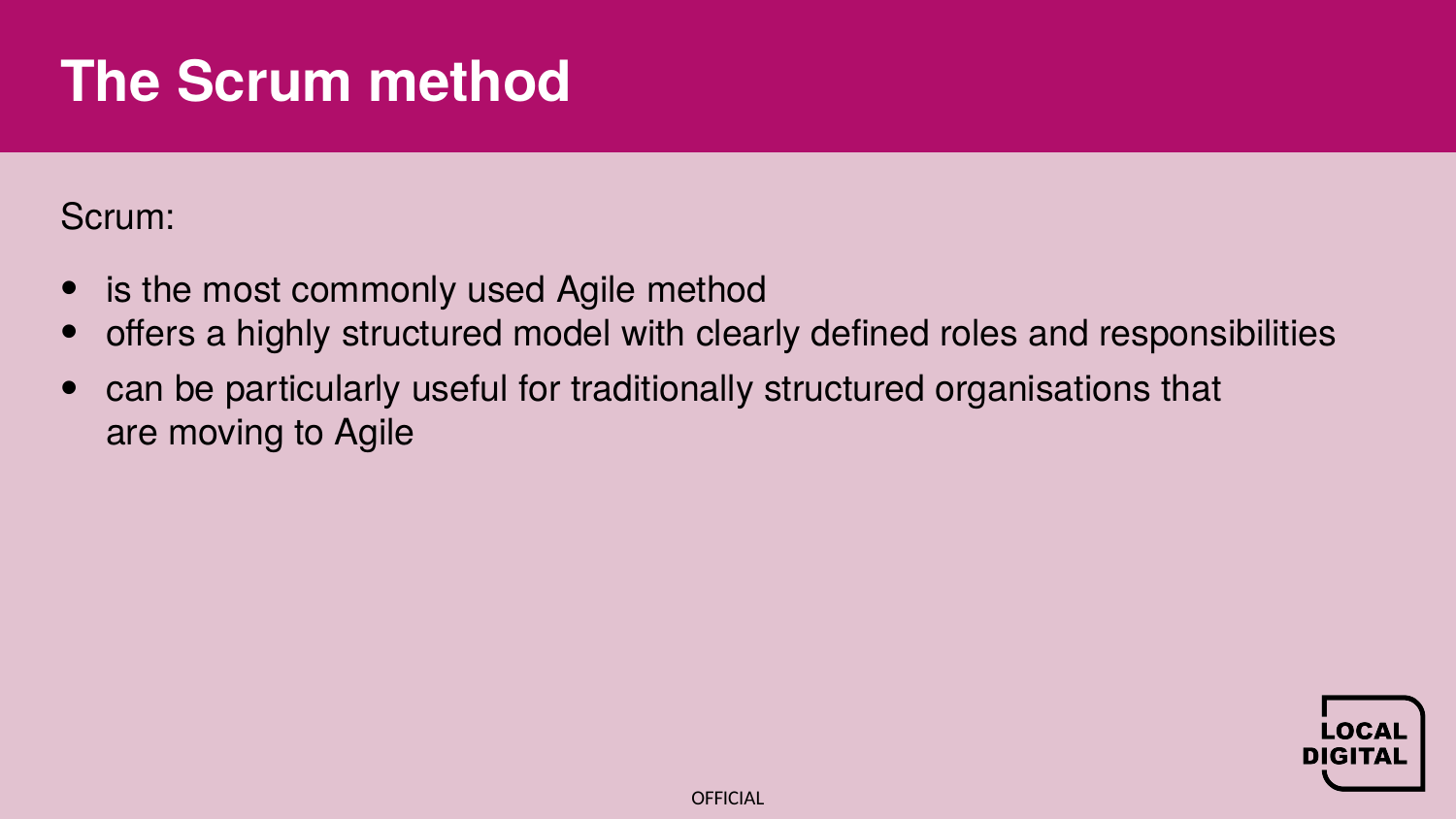

# The Scrum method
Scrum:

is the most commonly used Agile method
offers a highly structured model with clearly defined roles and responsibilities
can be particularly useful for traditionally structured organisations that are moving to Agile